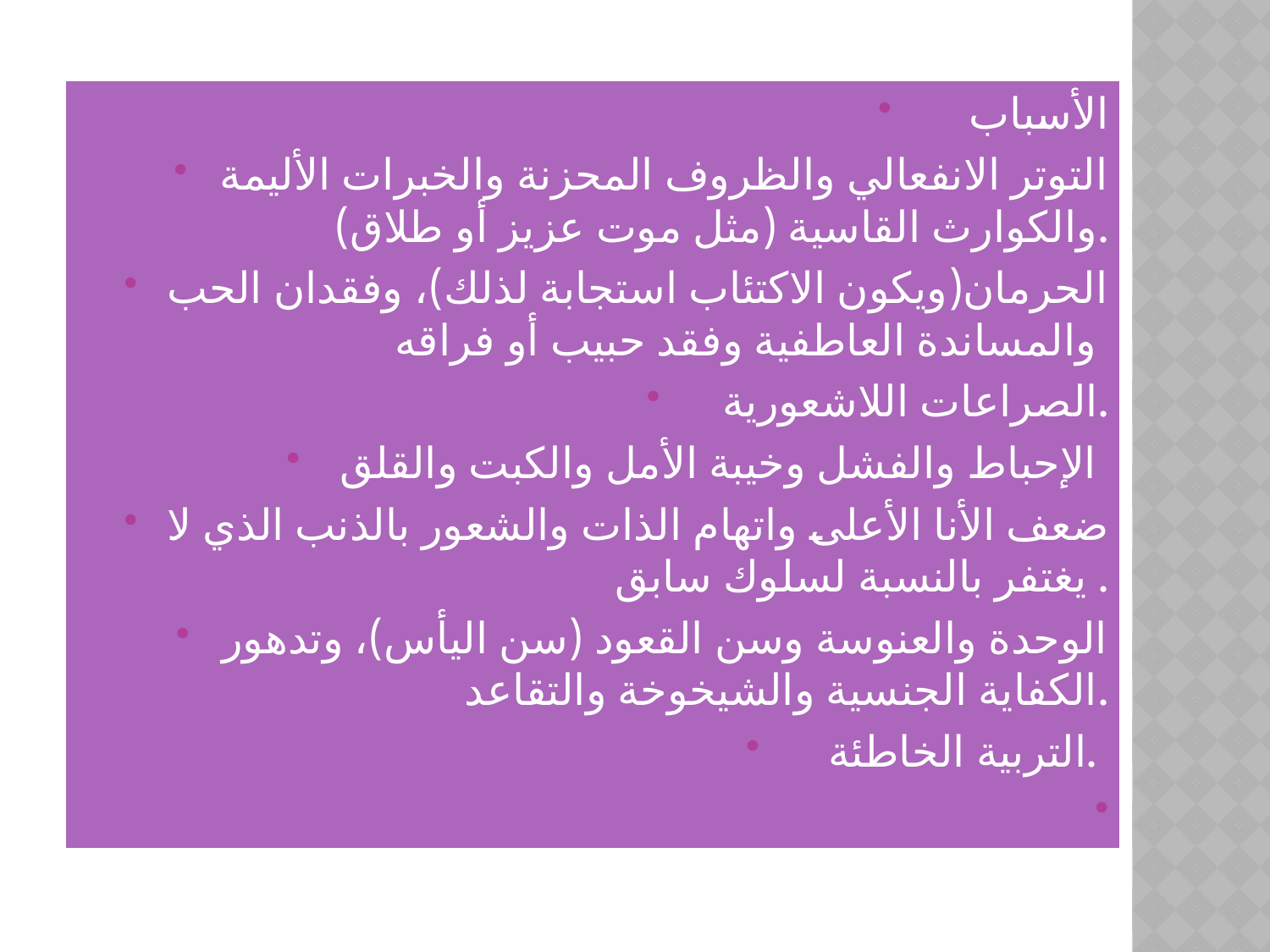

الأسباب
التوتر الانفعالي والظروف المحزنة والخبرات الأليمة والكوارث القاسية (مثل موت عزيز أو طلاق).
الحرمان(ويكون الاكتئاب استجابة لذلك)، وفقدان الحب والمساندة العاطفية وفقد حبيب أو فراقه
الصراعات اللاشعورية.
الإحباط والفشل وخيبة الأمل والكبت والقلق
ضعف الأنا الأعلى واتهام الذات والشعور بالذنب الذي لا يغتفر بالنسبة لسلوك سابق .
الوحدة والعنوسة وسن القعود (سن اليأس)، وتدهور الكفاية الجنسية والشيخوخة والتقاعد.
التربية الخاطئة.